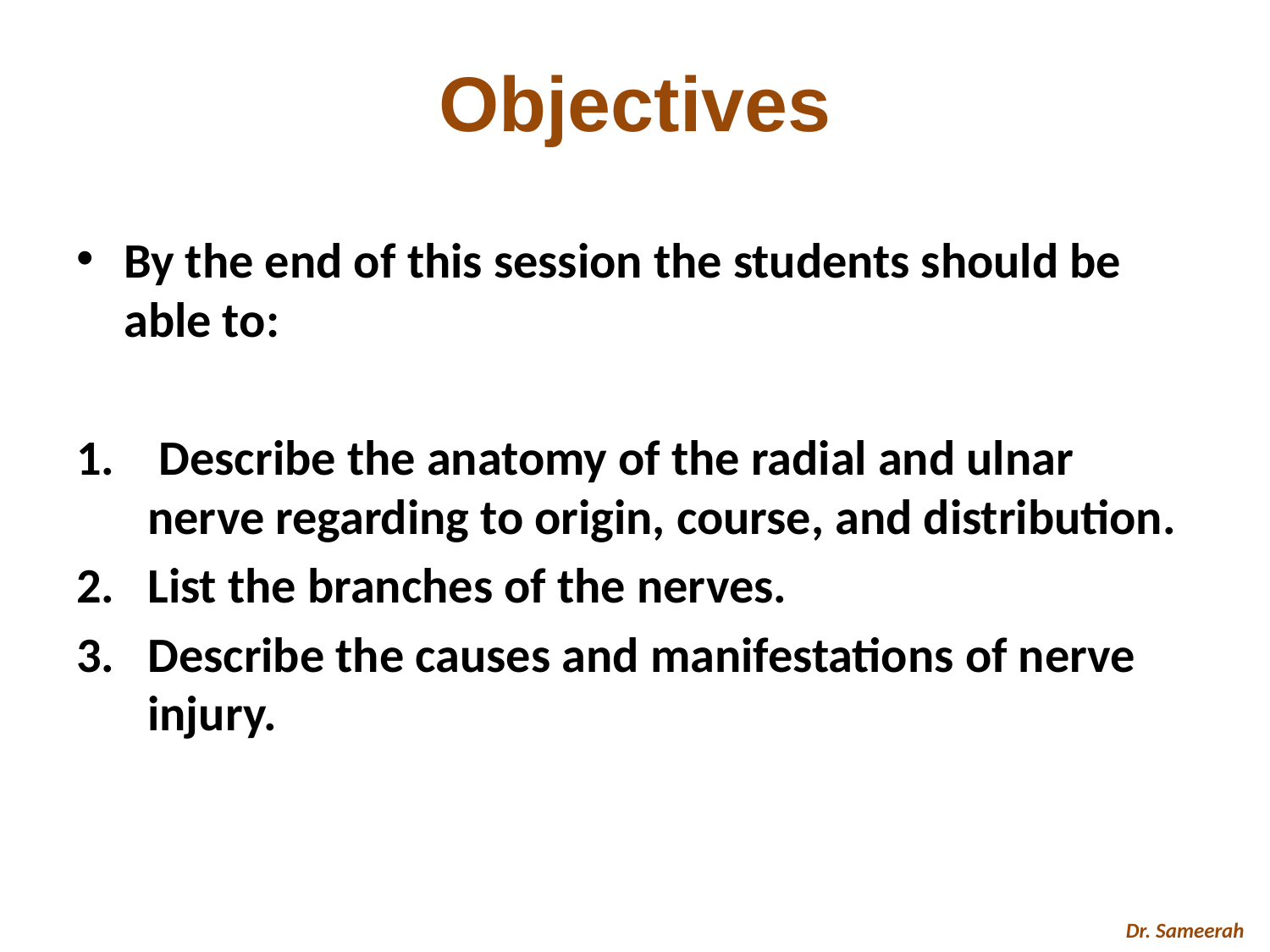

# Objectives
By the end of this session the students should be able to:

 Describe the anatomy of the radial and ulnar nerve regarding to origin, course, and distribution.
List the branches of the nerves.
Describe the causes and manifestations of nerve injury.

Dr. Sameerah